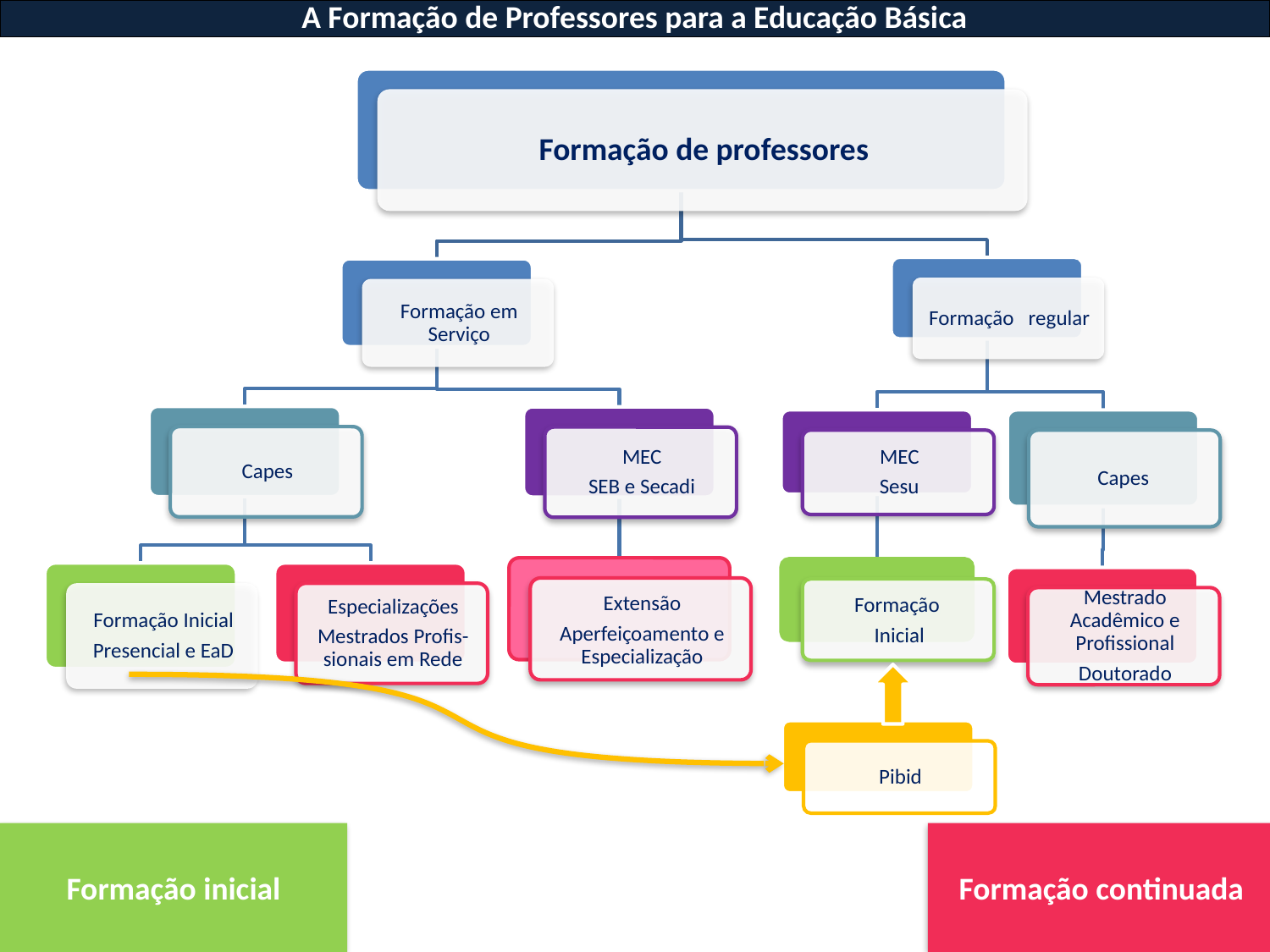

| A Formação de Professores para a Educação Básica |
| --- |
Formação de professores
Formação em Serviço
Capes
Formação Inicial
Presencial e EaD
Pibid
Especializações
Mestrados Profis-sionais em Rede
MEC
SEB e Secadi
Extensão
Aperfeiçoamento e Especialização
Formação   regular
MEC
Sesu

Formação
Inicial

Capes
Mestrado Acadêmico e Profissional
Doutorado

Formação inicial
Formação continuada